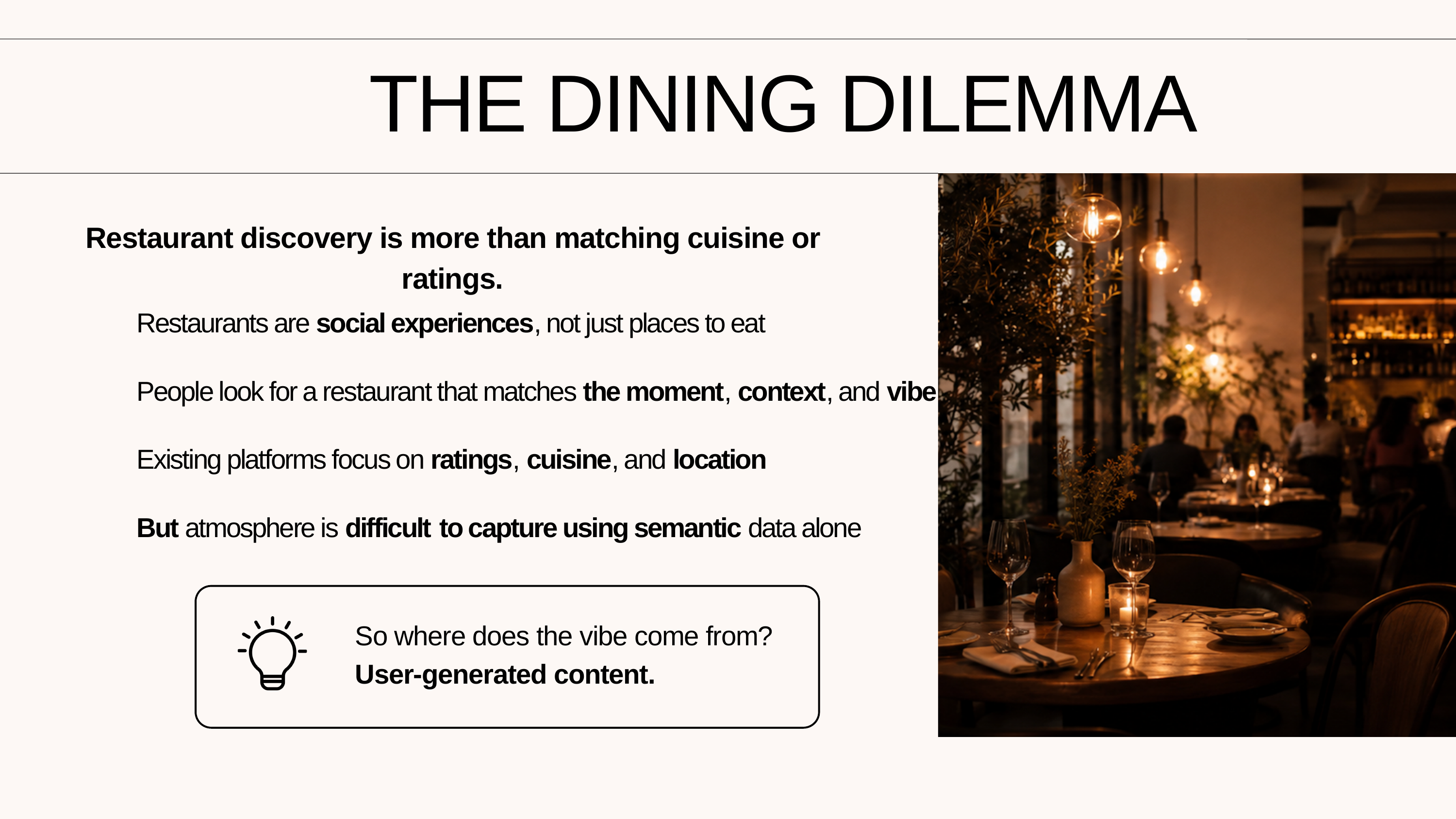

THE DINING DILEMMA

Restaurant discovery is more than matching cuisine or ratings.
Restaurants are social experiences, not just places to eat
People look for a restaurant that matches the moment, context, and vibe
Existing platforms focus on ratings, cuisine, and location
But atmosphere is difficult to capture using semantic data alone

                      So where does the vibe come from?
                      User-generated content.